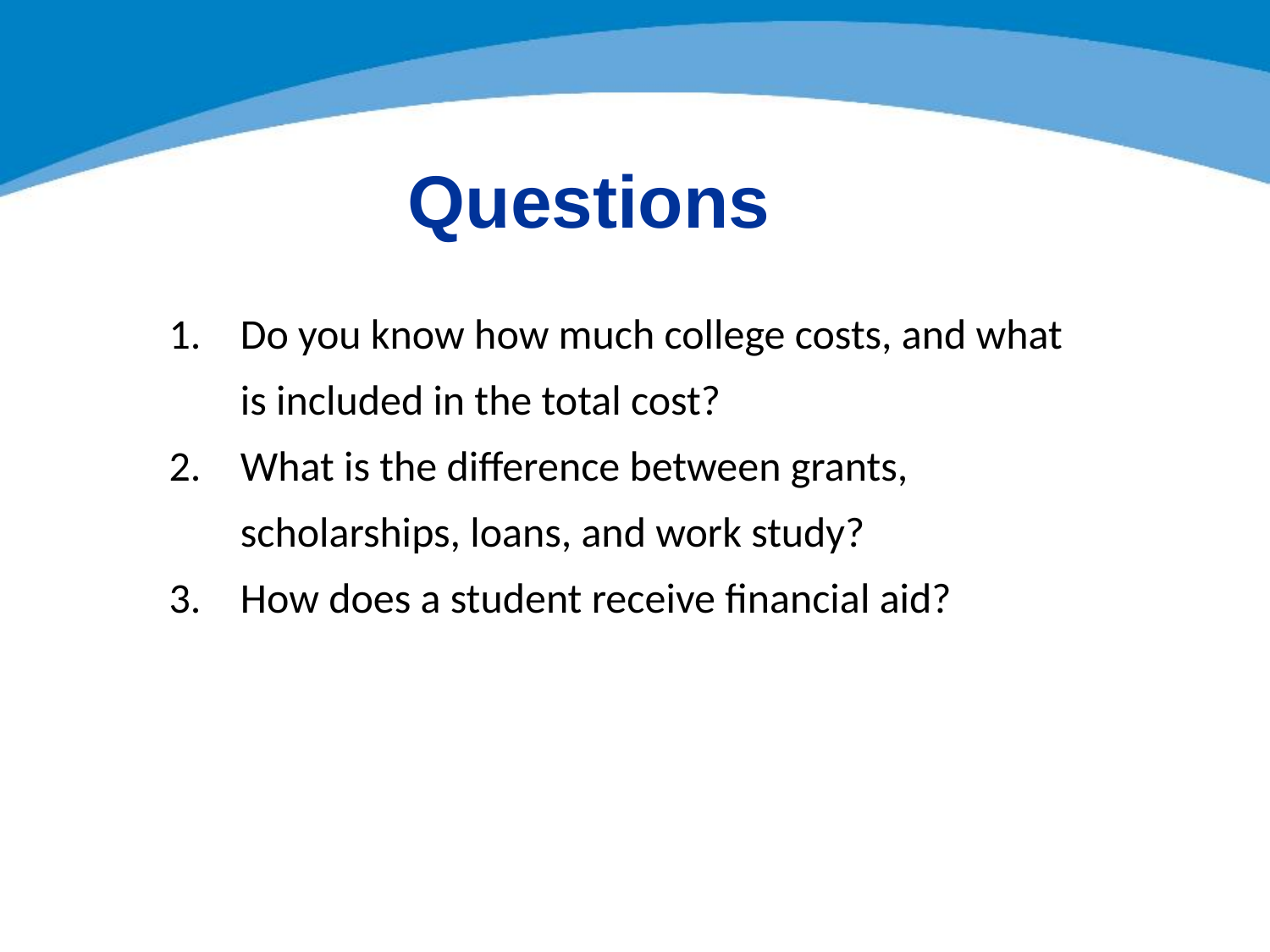

Questions
Do you know how much college costs, and what is included in the total cost?
What is the difference between grants, scholarships, loans, and work study?
How does a student receive financial aid?